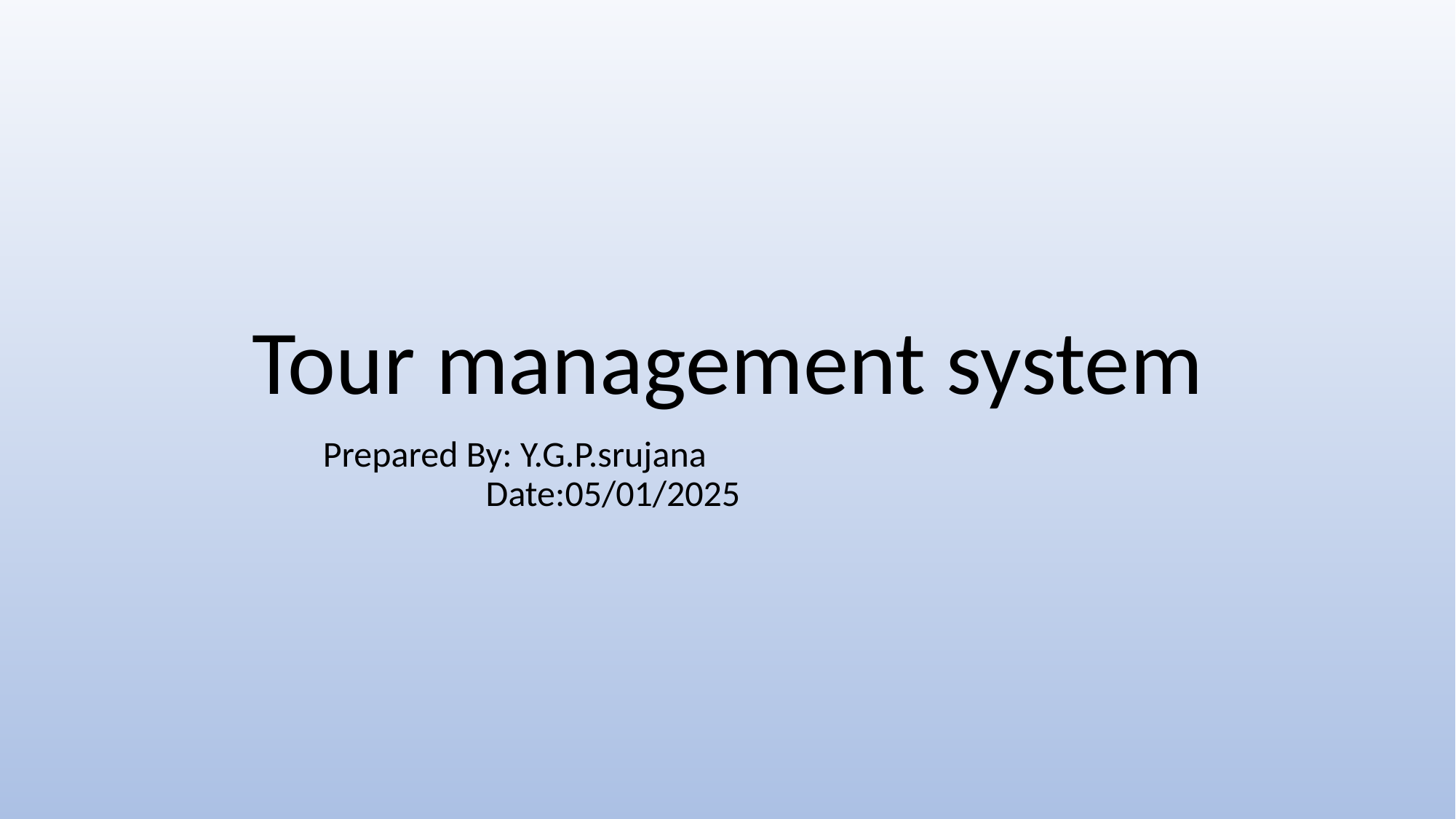

# Tour management system
Prepared By: Y.G.P.srujana                                                     Date:05/01/2025